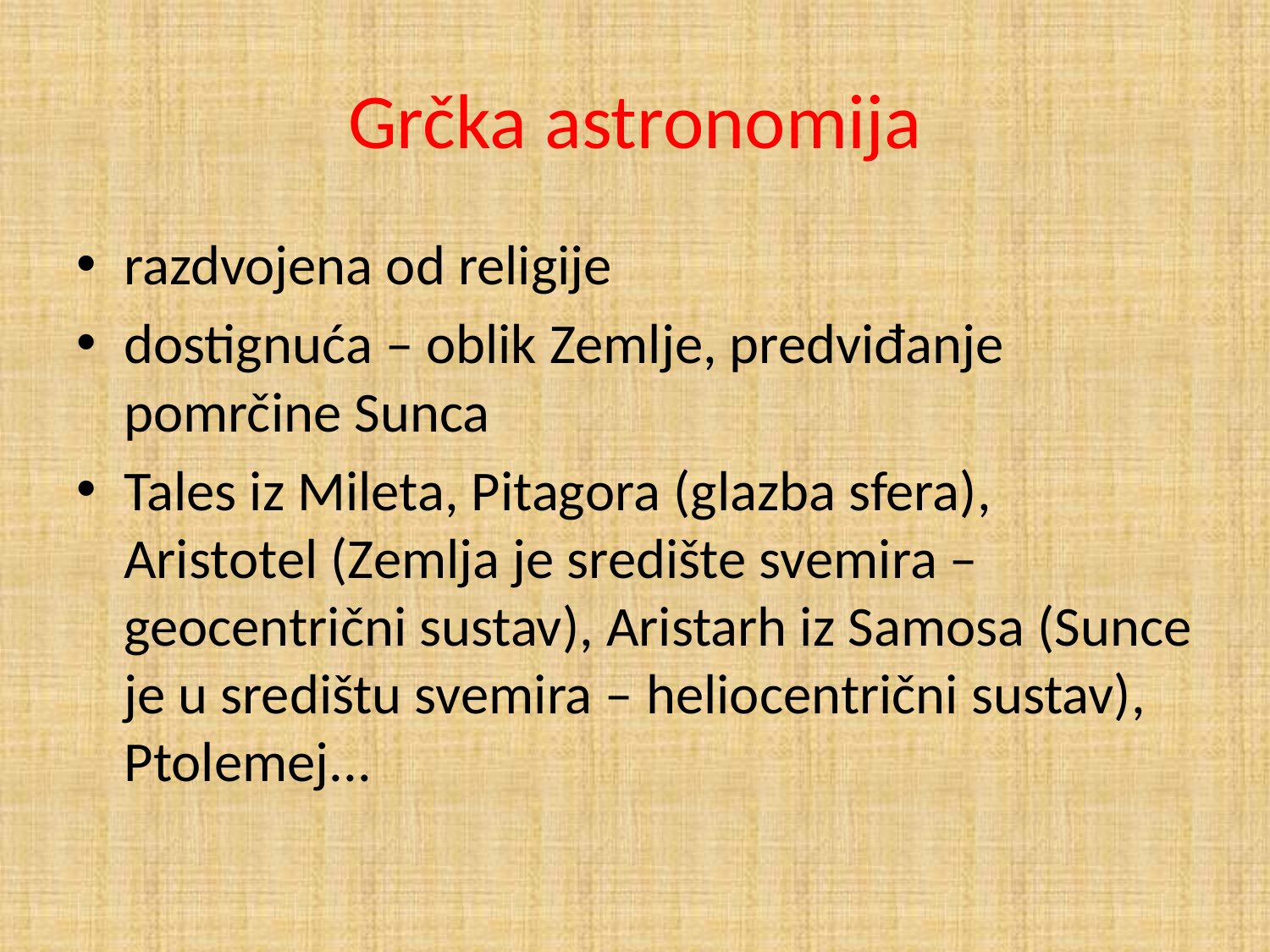

# Grčka astronomija
razdvojena od religije
dostignuća – oblik Zemlje, predviđanje pomrčine Sunca
Tales iz Mileta, Pitagora (glazba sfera), Aristotel (Zemlja je središte svemira – geocentrični sustav), Aristarh iz Samosa (Sunce je u središtu svemira – heliocentrični sustav), Ptolemej...